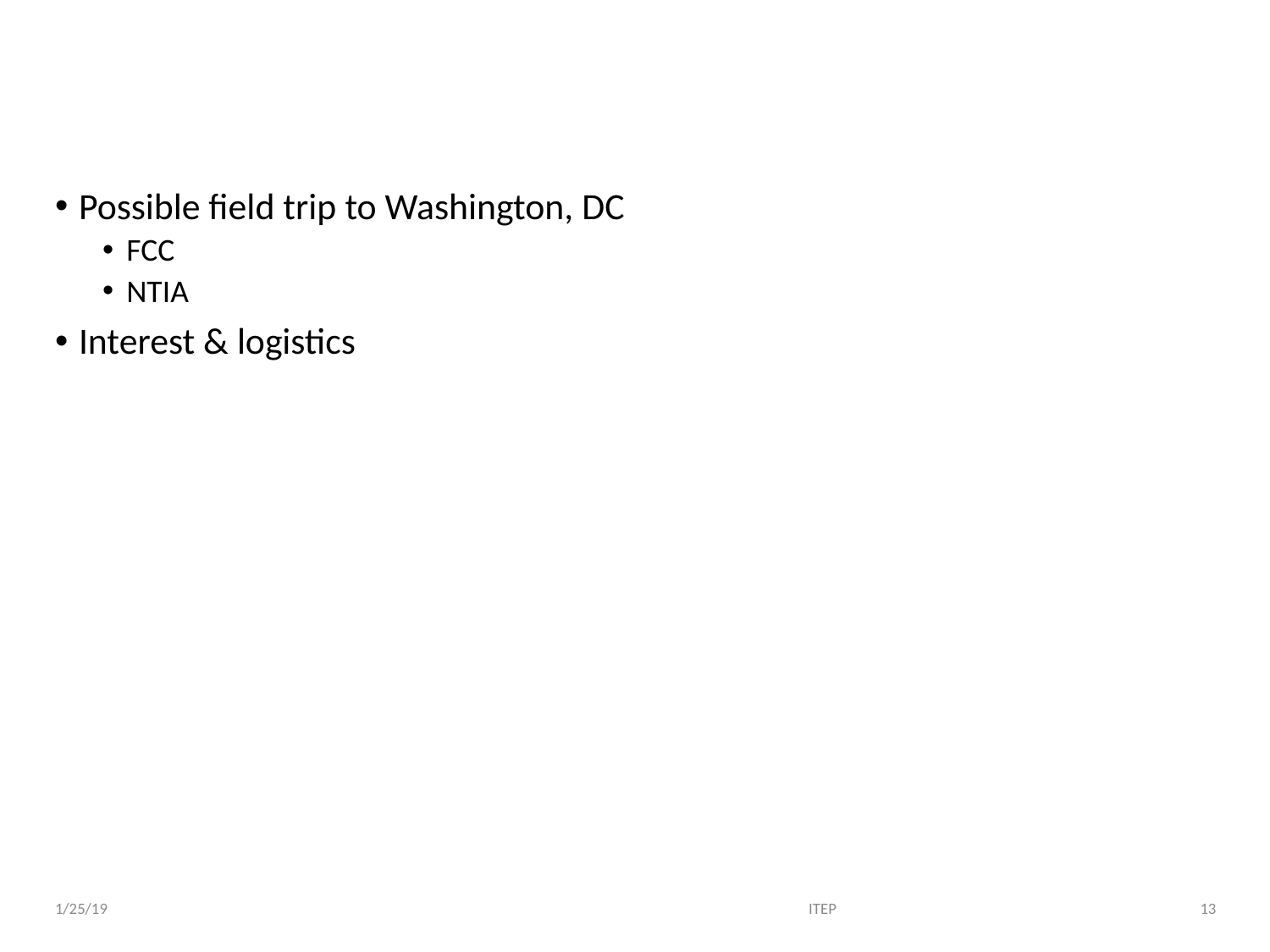

# Field trip?
Possible field trip to Washington, DC
FCC
NTIA
Interest & logistics
ITEP
13
1/25/19